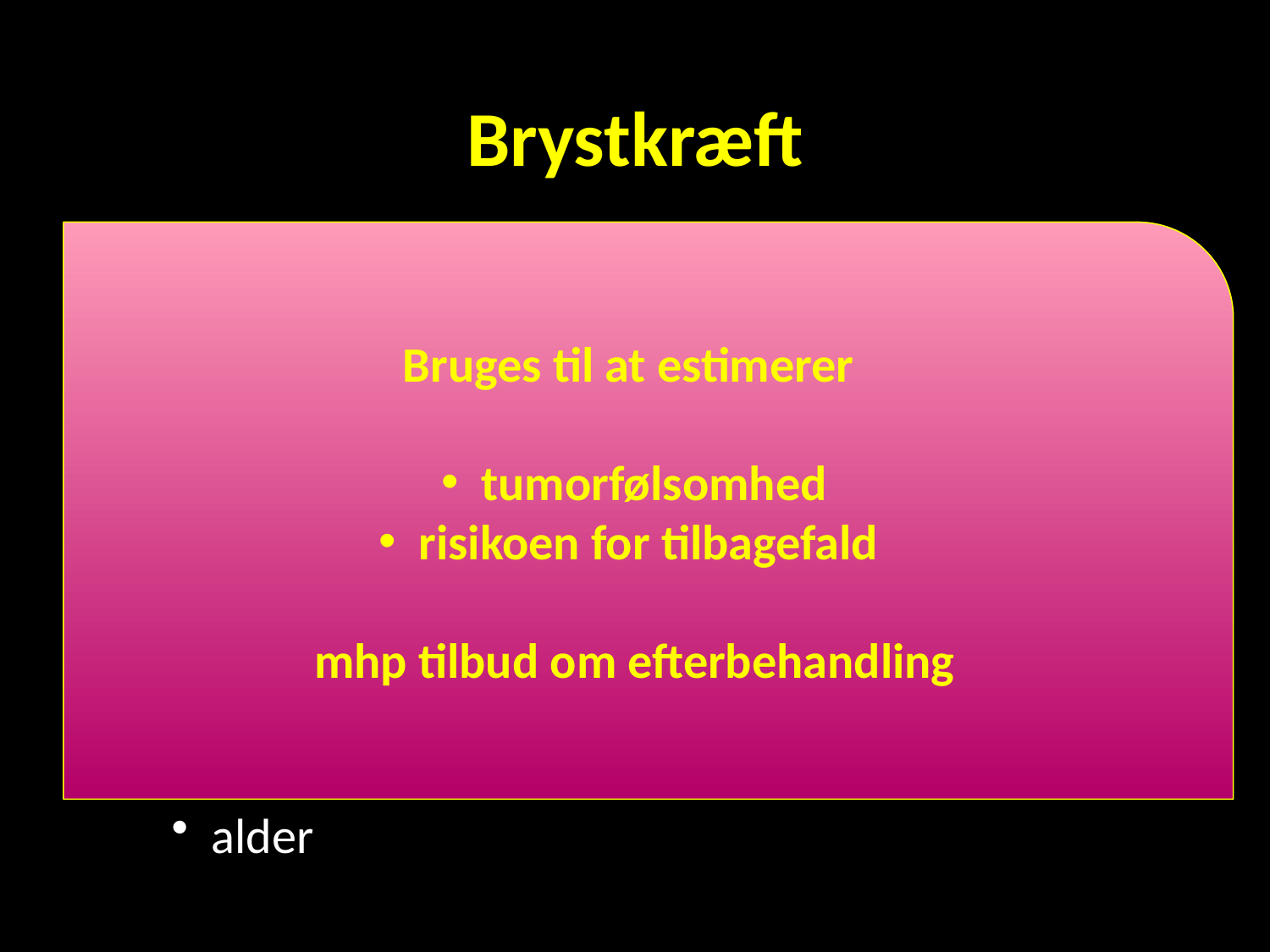

# Brystkræft
Bruges til at estimerer

tumorfølsomhed
risikoen for tilbagefald

mhp tilbud om efterbehandling
Ved primær diagnose:
Hormonfølsom = østrogen receptor positiv (80%)
Herceptinfølsom =HER2 receptor (10-12%)
”Total” – ufølsomhed = TNC (10-12%)
Væksthastighed = grad (Ki67)
Størrelse, antal positive lymfeknuder
+/- brystbevarende radikal operation
alder